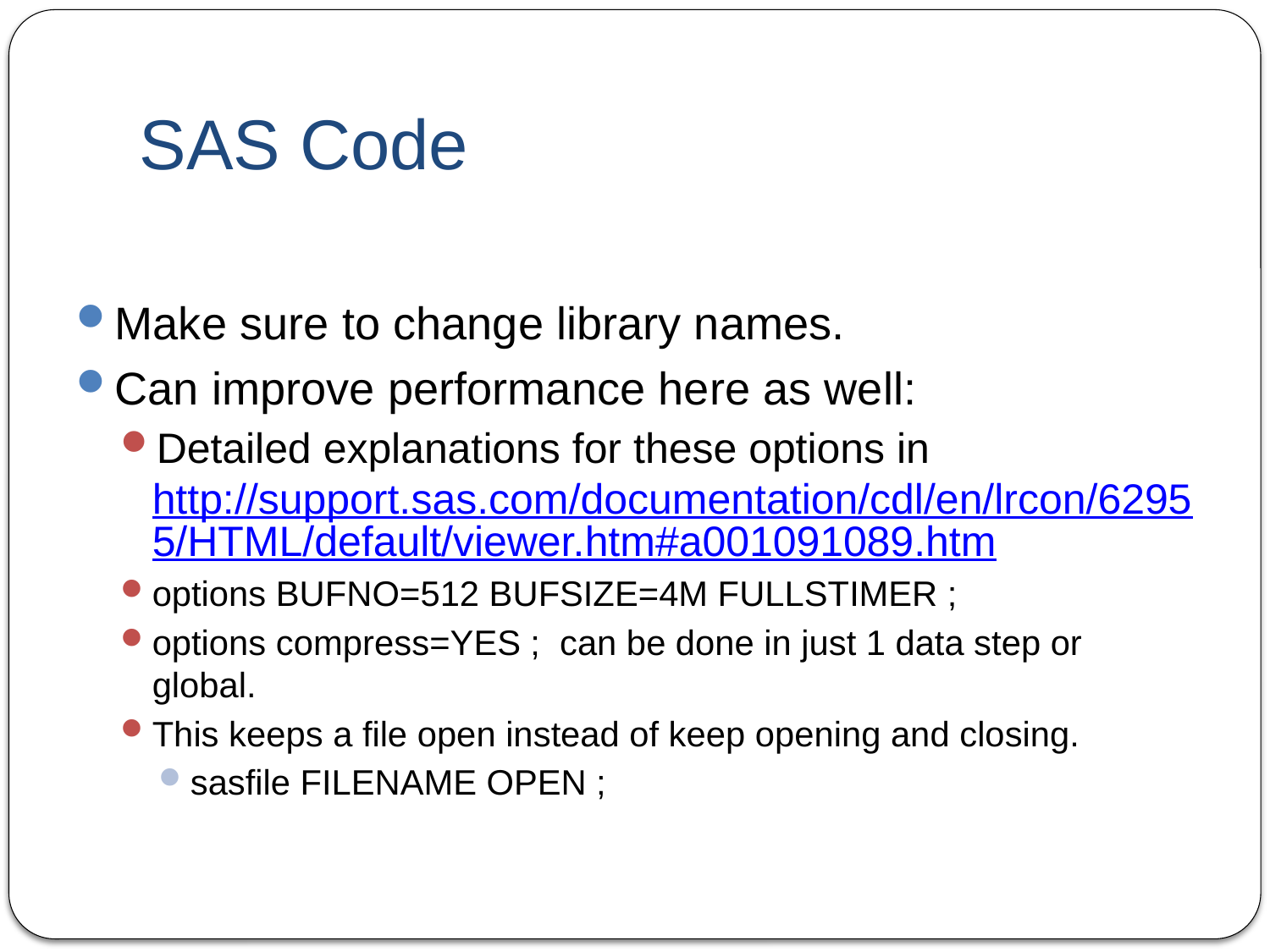

# SAS Code

Make sure to change library names.
Can improve performance here as well:
Detailed explanations for these options in http://support.sas.com/documentation/cdl/en/lrcon/62955/HTML/default/viewer.htm#a001091089.htm
options BUFNO=512 BUFSIZE=4M FULLSTIMER ;
options compress=YES ;  can be done in just 1 data step or global.
This keeps a file open instead of keep opening and closing.
sasfile FILENAME OPEN ;